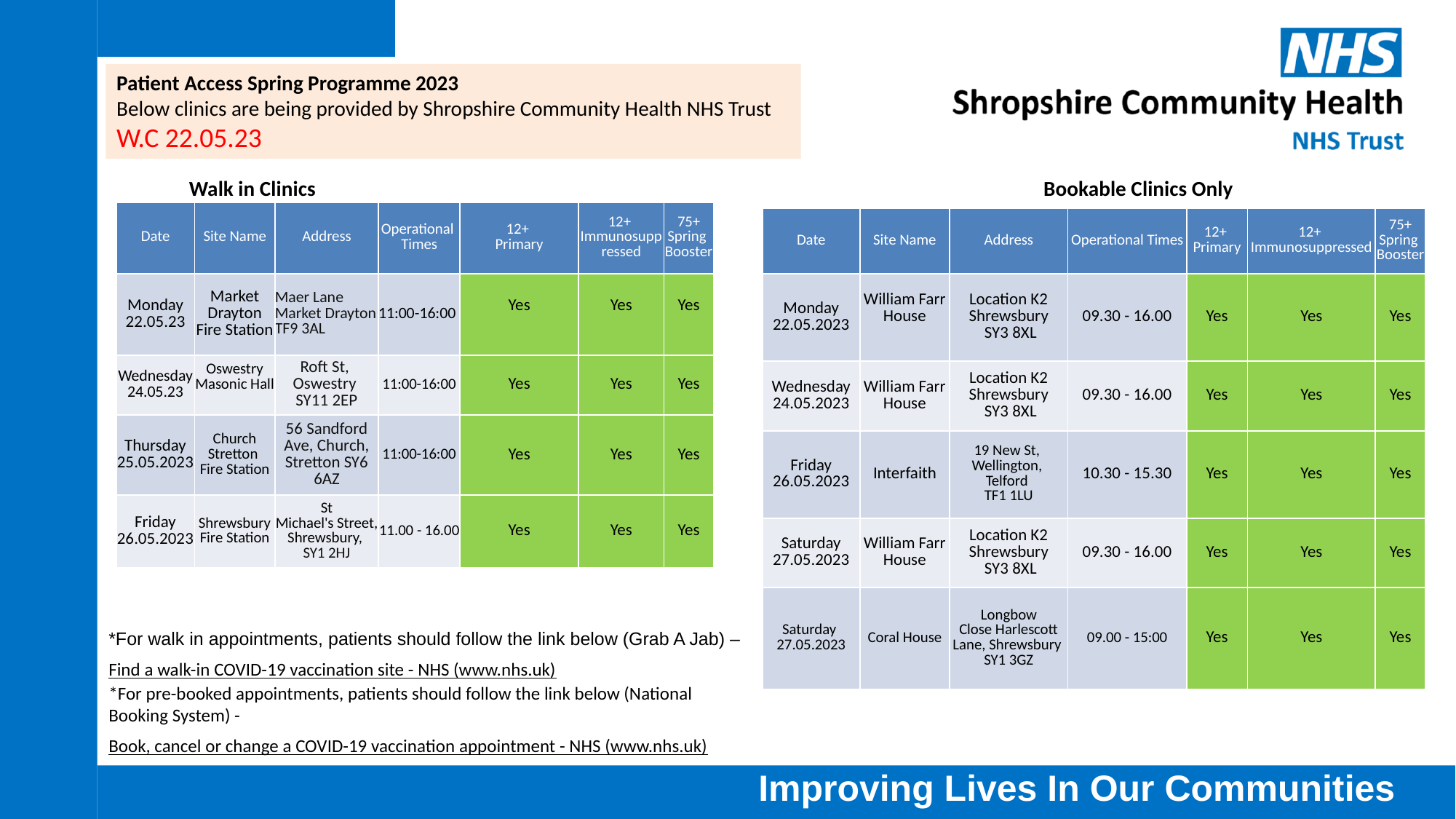

Patient Access Spring Programme 2023​
Below clinics are being provided by Shropshire Community Health NHS Trust
W.C 22.05.23​
Bookable Clinics Only

Walk in Clinics

| Date​ | Site Name​ | Address​ | Operational Times​ | 12+  Primary​ | 12+  Immunosuppressed​ | 75+ Spring Booster​ |
| --- | --- | --- | --- | --- | --- | --- |
| Monday 22.05.23 | Market Drayton Fire Station | Maer Lane Market Drayton TF9 3AL | 11:00-16:00 | Yes | Yes | Yes |
| Wednesday 24.05.23 | Oswestry Masonic Hall | Roft St,  Oswestry  SY11 2EP | 11:00-16:00 | Yes | Yes | Yes |
| Thursday 25.05.2023 | Church Stretton Fire Station | 56 Sandford Ave, Church, Stretton SY6 6AZ | 11:00-16:00 | Yes | Yes | Yes |
| Friday 26.05.2023 | Shrewsbury Fire Station | St Michael's Street, Shrewsbury,  SY1 2HJ | 11.00 - 16.00 | Yes | Yes | Yes |
| Date​ | Site Name​ | Address​ | Operational Times​ | 12+  Primary​ | 12+  Immunosuppressed​ | 75+ Spring Booster​ |
| --- | --- | --- | --- | --- | --- | --- |
| Monday 22.05.2023 | William Farr House | Location K2 Shrewsbury  SY3 8XL | 09.30 - 16.00 | Yes | Yes | Yes |
| Wednesday 24.05.2023 | William Farr House | Location K2 Shrewsbury  SY3 8XL | 09.30 - 16.00 | Yes | Yes | Yes |
| Friday 26.05.2023 | Interfaith | 19 New St,  Wellington,  Telford  TF1 1LU | 10.30 - 15.30 | Yes | Yes | Yes |
| Saturday 27.05.2023 | William Farr House | Location K2 Shrewsbury  SY3 8XL | 09.30 - 16.00 | Yes | Yes | Yes |
| Saturday  27.05.2023 | Coral House | Longbow Close Harlescott Lane, Shrewsbury  SY1 3GZ | 09.00 - 15:00 | Yes | Yes | Yes |
*For walk in appointments, patients should follow the link below (Grab A Jab) –​
Find a walk-in COVID-19 vaccination site - NHS (www.nhs.uk)​
*For pre-booked appointments, patients should follow the link below (National Booking System) - ​
Book, cancel or change a COVID-19 vaccination appointment - NHS (www.nhs.uk)​